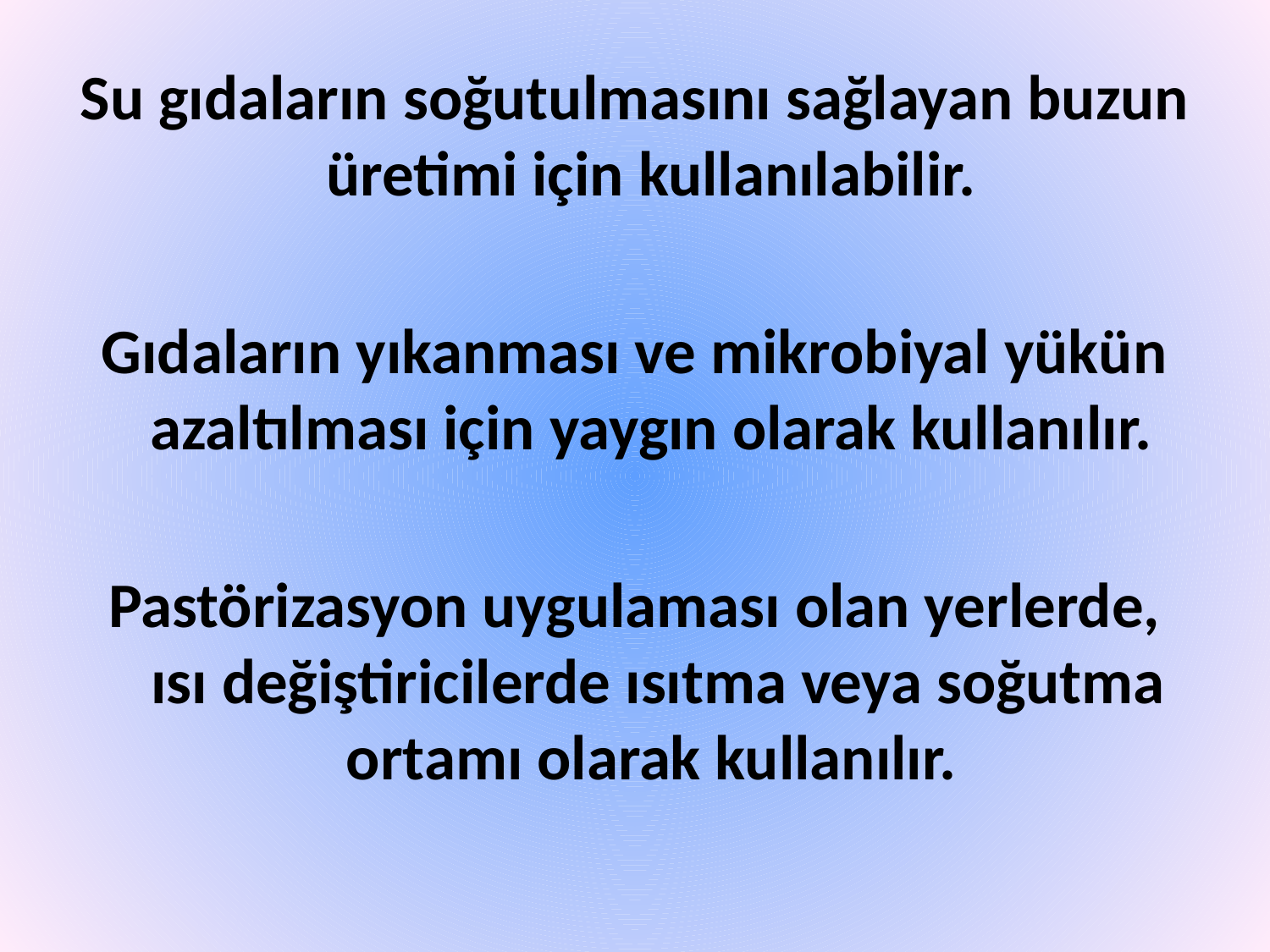

Su gıdaların soğutulmasını sağlayan buzun üretimi için kullanılabilir.

Gıdaların yıkanması ve mikrobiyal yükün azaltılması için yaygın olarak kullanılır.

Pastörizasyon uygulaması olan yerlerde, ısı değiştiricilerde ısıtma veya soğutma ortamı olarak kullanılır.